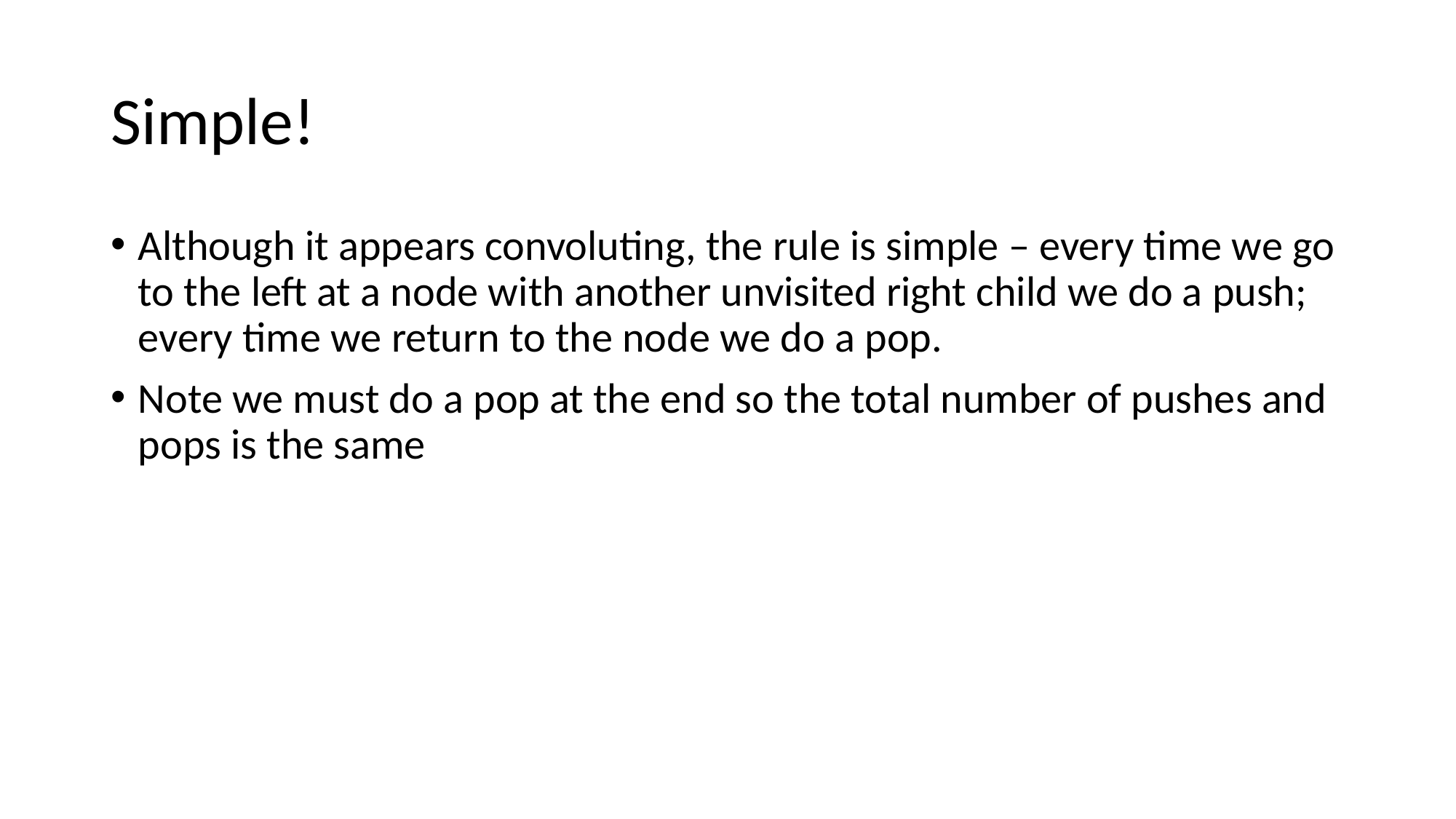

# Simple!
Although it appears convoluting, the rule is simple – every time we go to the left at a node with another unvisited right child we do a push; every time we return to the node we do a pop.
Note we must do a pop at the end so the total number of pushes and pops is the same